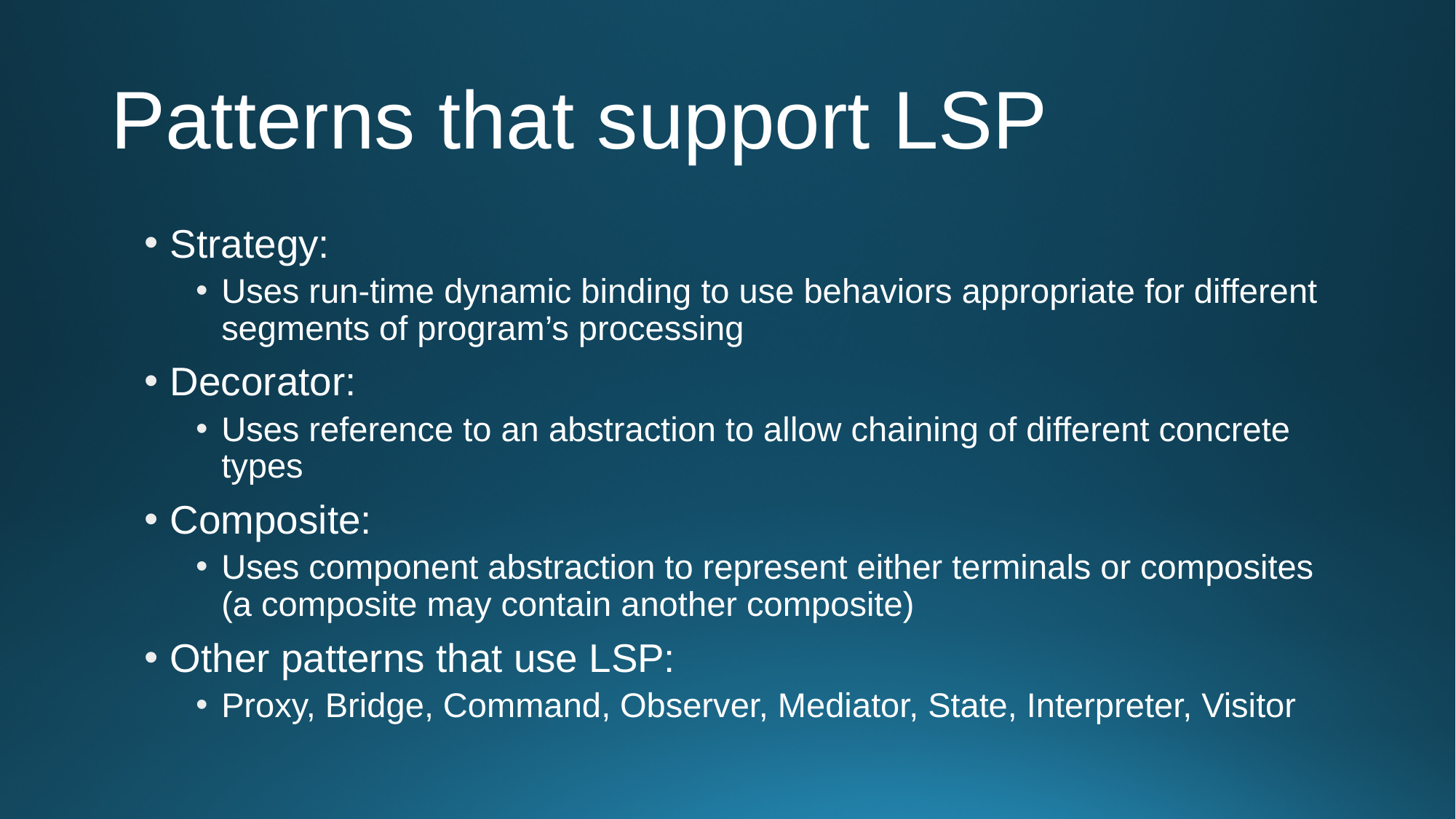

# Patterns that support LSP
Strategy:
Uses run-time dynamic binding to use behaviors appropriate for different segments of program’s processing
Decorator:
Uses reference to an abstraction to allow chaining of different concrete types
Composite:
Uses component abstraction to represent either terminals or composites (a composite may contain another composite)
Other patterns that use LSP:
Proxy, Bridge, Command, Observer, Mediator, State, Interpreter, Visitor